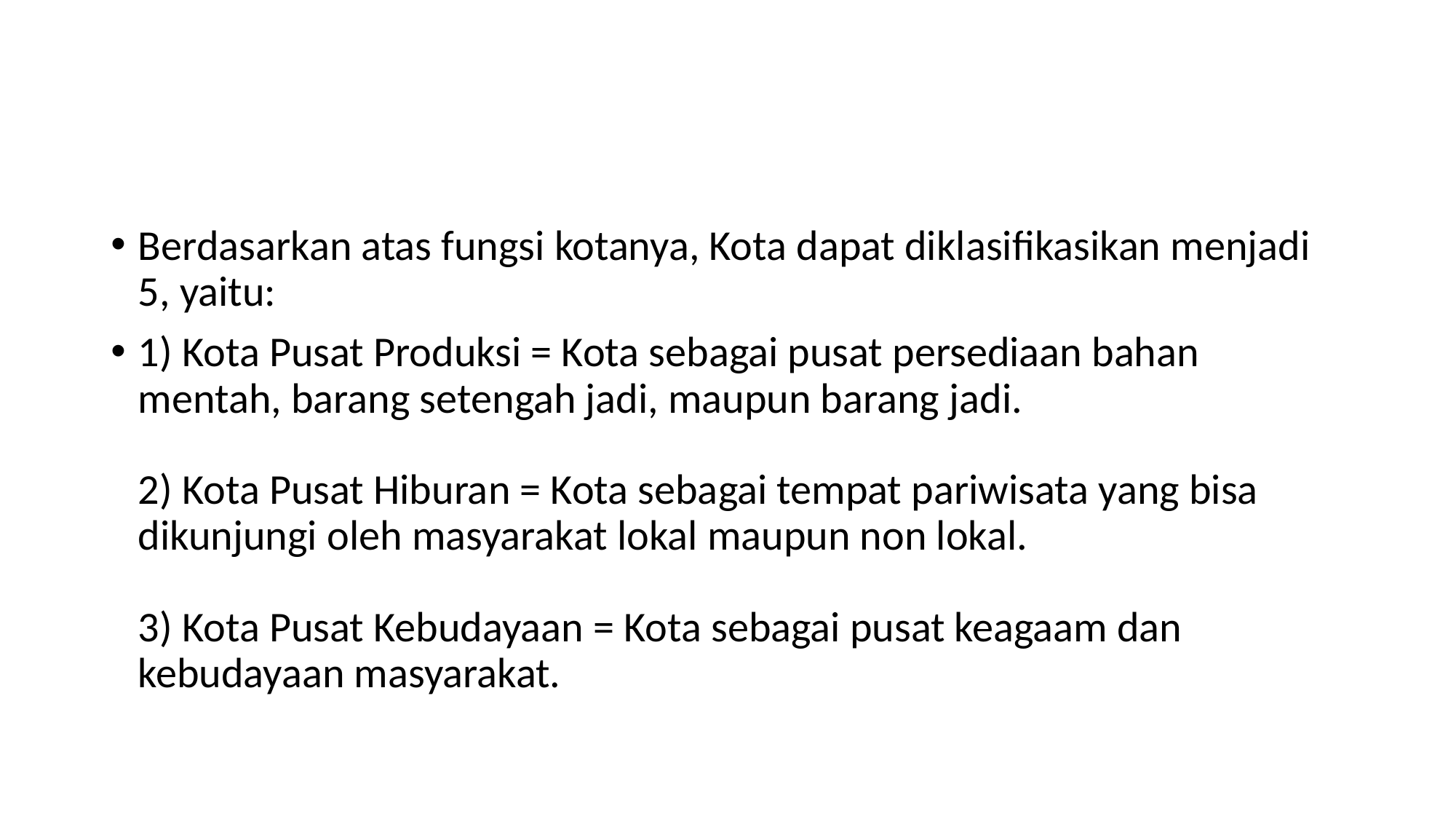

#
Berdasarkan atas fungsi kotanya, Kota dapat diklasifikasikan menjadi 5, yaitu:
1) Kota Pusat Produksi = Kota sebagai pusat persediaan bahan mentah, barang setengah jadi, maupun barang jadi.
2) Kota Pusat Hiburan = Kota sebagai tempat pariwisata yang bisa dikunjungi oleh masyarakat lokal maupun non lokal.
3) Kota Pusat Kebudayaan = Kota sebagai pusat keagaam dan kebudayaan masyarakat.